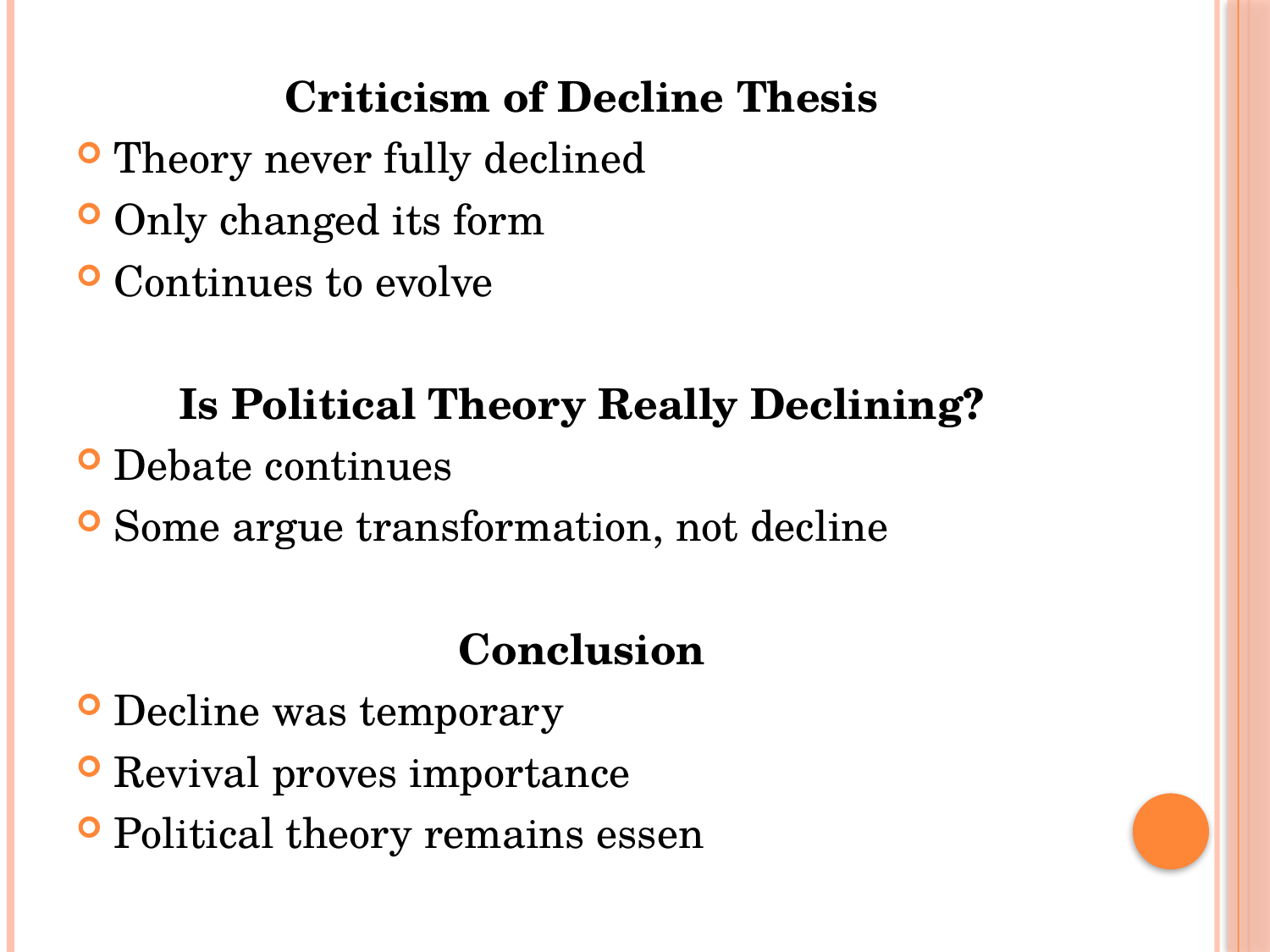

Criticism of Decline Thesis
Theory never fully declined
Only changed its form
Continues to evolve

Is Political Theory Really Declining?
Debate continues
Some argue transformation, not decline

Conclusion
Decline was temporary
Revival proves importance
Political theory remains essen